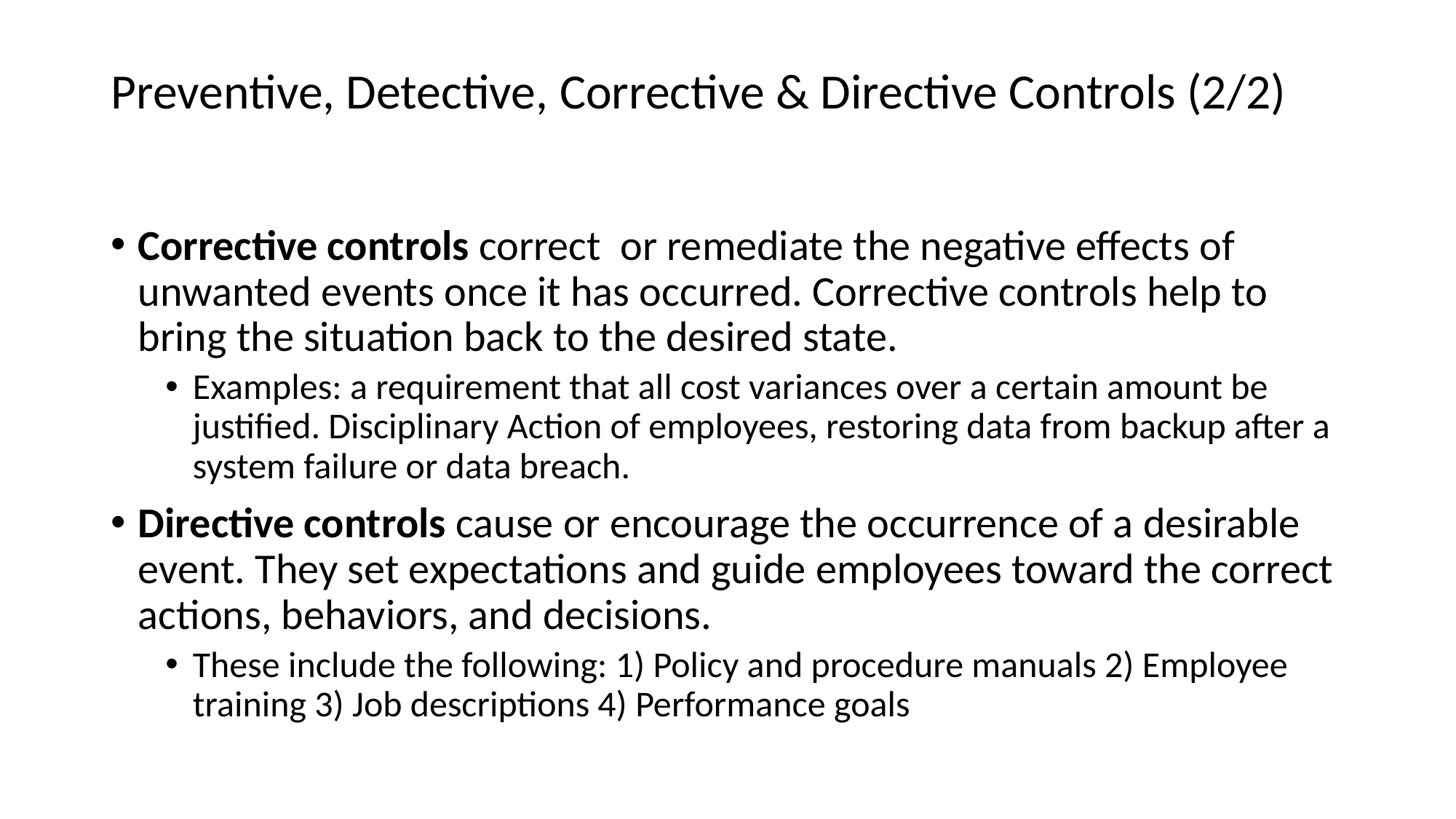

# Preventive, Detective, Corrective & Directive Controls (2/2)
Corrective controls correct  or remediate the negative effects of unwanted events once it has occurred. Corrective controls help to bring the situation back to the desired state.
Examples: a requirement that all cost variances over a certain amount be justified. Disciplinary Action of employees, restoring data from backup after a system failure or data breach.
Directive controls cause or encourage the occurrence of a desirable event. They set expectations and guide employees toward the correct actions, behaviors, and decisions.
These include the following: 1) Policy and procedure manuals 2) Employee training 3) Job descriptions 4) Performance goals